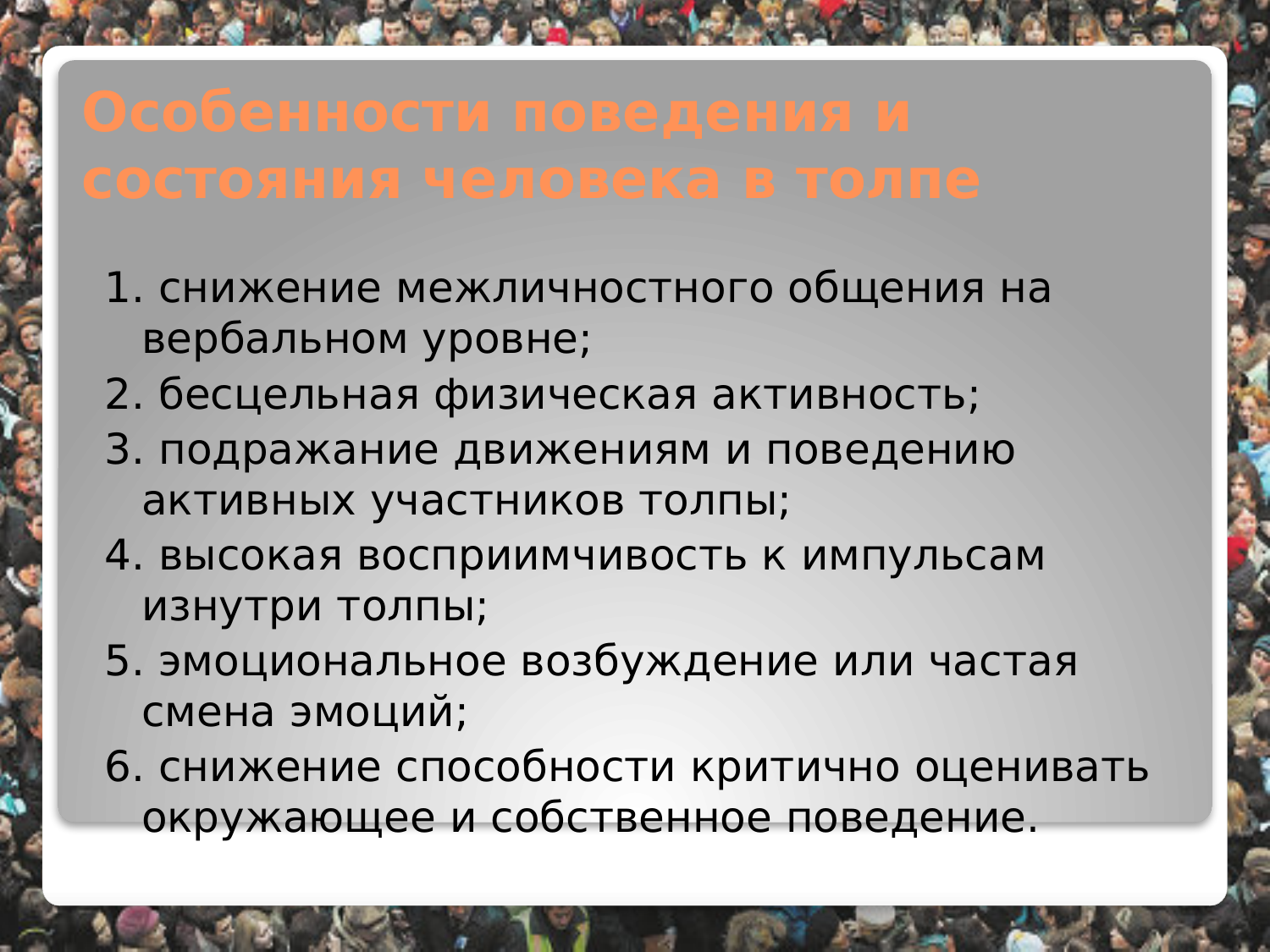

# Особенности поведения и состояния человека в толпе
1. снижение межличностного общения на вербальном уровне;
2. бесцельная физическая активность;
3. подражание движениям и поведению активных участников толпы;
4. высокая восприимчивость к импульсам изнутри толпы;
5. эмоциональное возбуждение или частая смена эмоций;
6. снижение способности критично оценивать окружающее и собственное поведение.